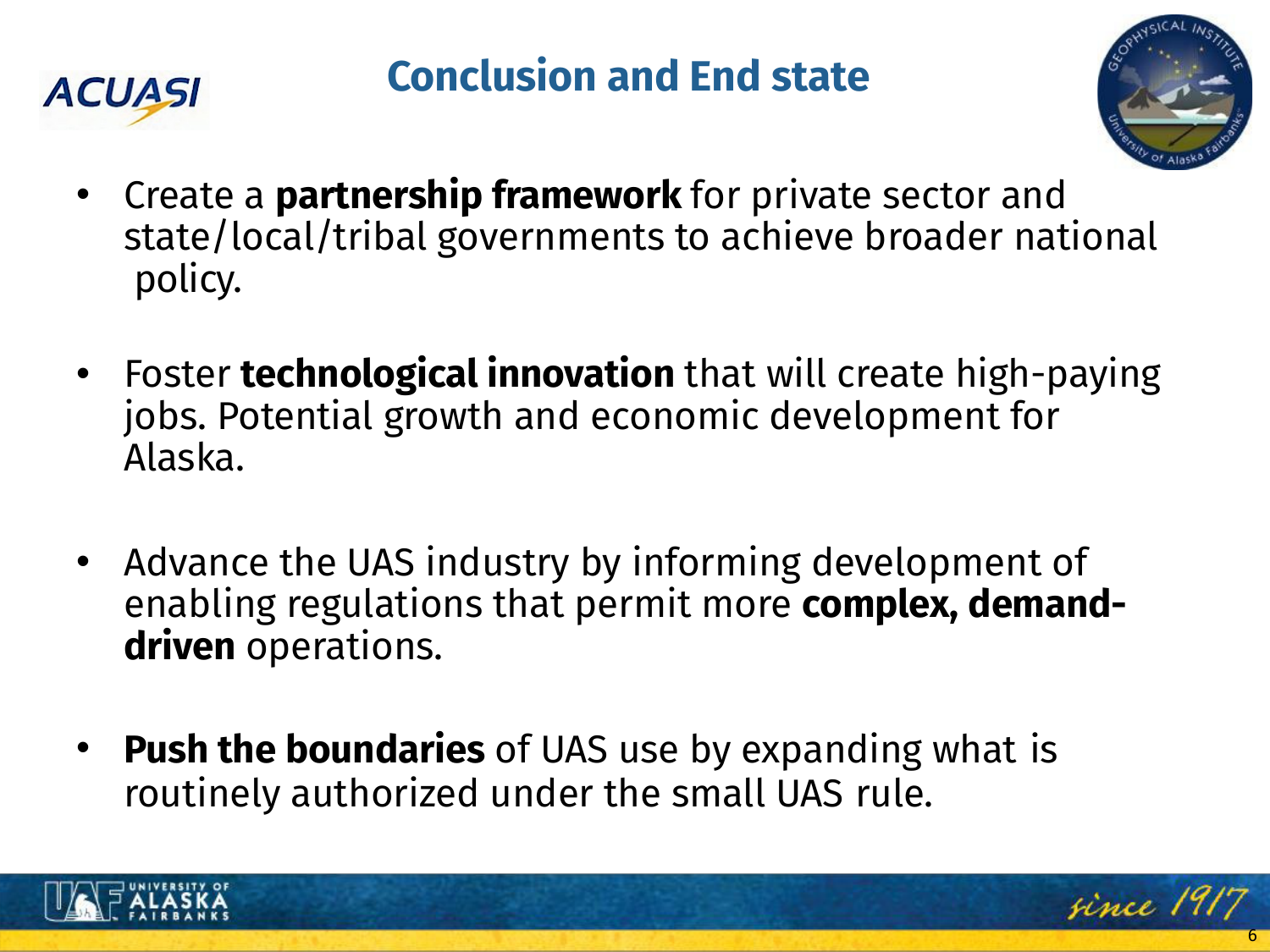

# Conclusion and End state

Create a partnership framework for private sector and  state/local/tribal governments to achieve broader national  policy.

Foster technological innovation that will create high-paying  jobs. Potential growth and economic development for  Alaska.

Advance the UAS industry by informing development of  enabling regulations that permit more complex, demand-  driven operations.

Push the boundaries of UAS use by expanding what is
routinely authorized under the small UAS rule.
6